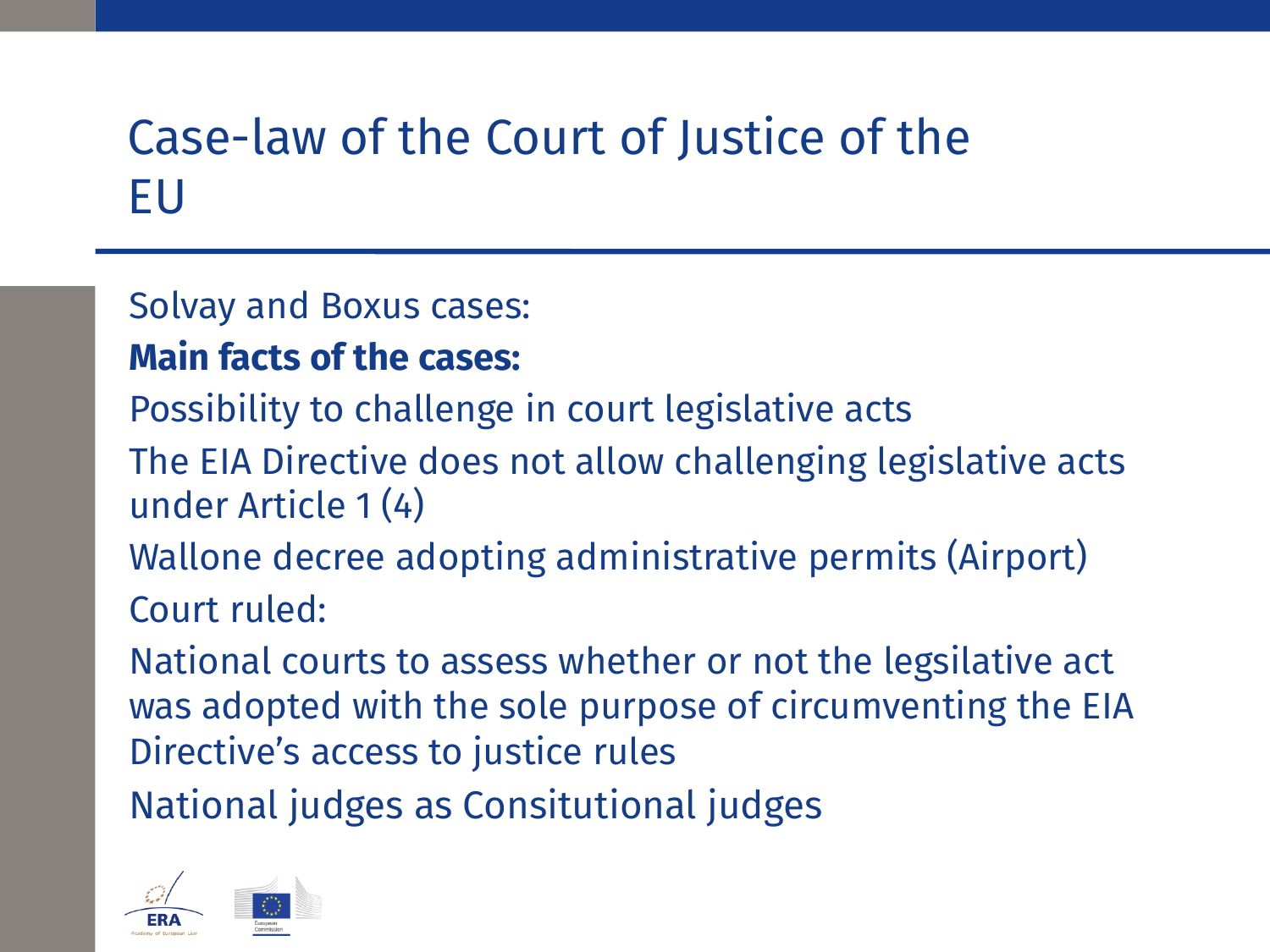

# Case-law of the Court of Justice of the EU
Solvay and Boxus cases:
Main facts of the cases:
Possibility to challenge in court legislative acts
The EIA Directive does not allow challenging legislative acts under Article 1 (4)
Wallone decree adopting administrative permits (Airport)
Court ruled:
National courts to assess whether or not the legsilative act was adopted with the sole purpose of circumventing the EIA Directive’s access to justice rules
National judges as Consitutional judges